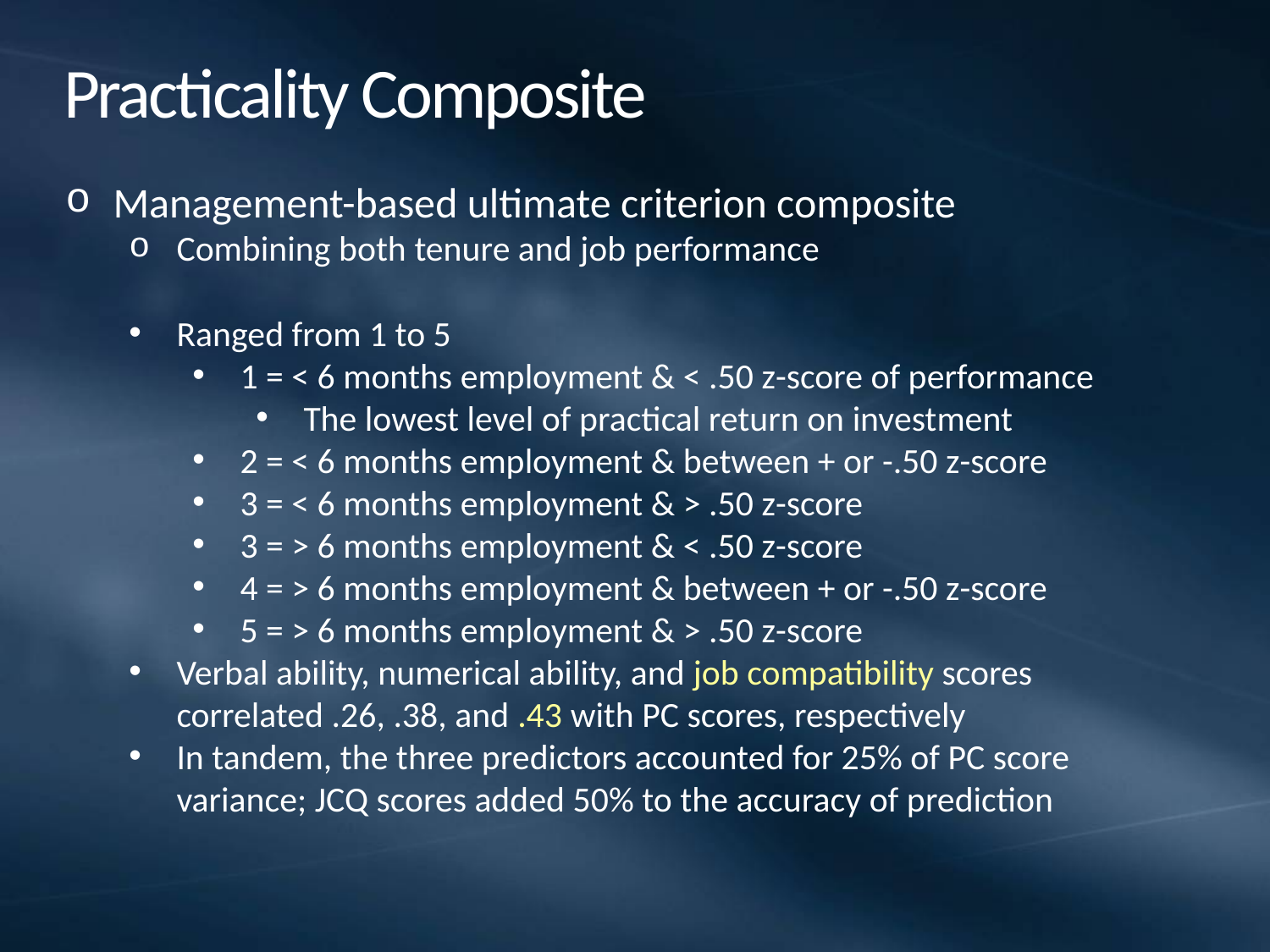

# Practicality Composite
Management-based ultimate criterion composite
Combining both tenure and job performance

Ranged from 1 to 5
1 = < 6 months employment & < .50 z-score of performance
The lowest level of practical return on investment
2 = < 6 months employment & between + or -.50 z-score
3 = < 6 months employment & > .50 z-score
3 = > 6 months employment & < .50 z-score
4 = > 6 months employment & between + or -.50 z-score
5 = > 6 months employment & > .50 z-score
Verbal ability, numerical ability, and job compatibility scores correlated .26, .38, and .43 with PC scores, respectively
In tandem, the three predictors accounted for 25% of PC score variance; JCQ scores added 50% to the accuracy of prediction